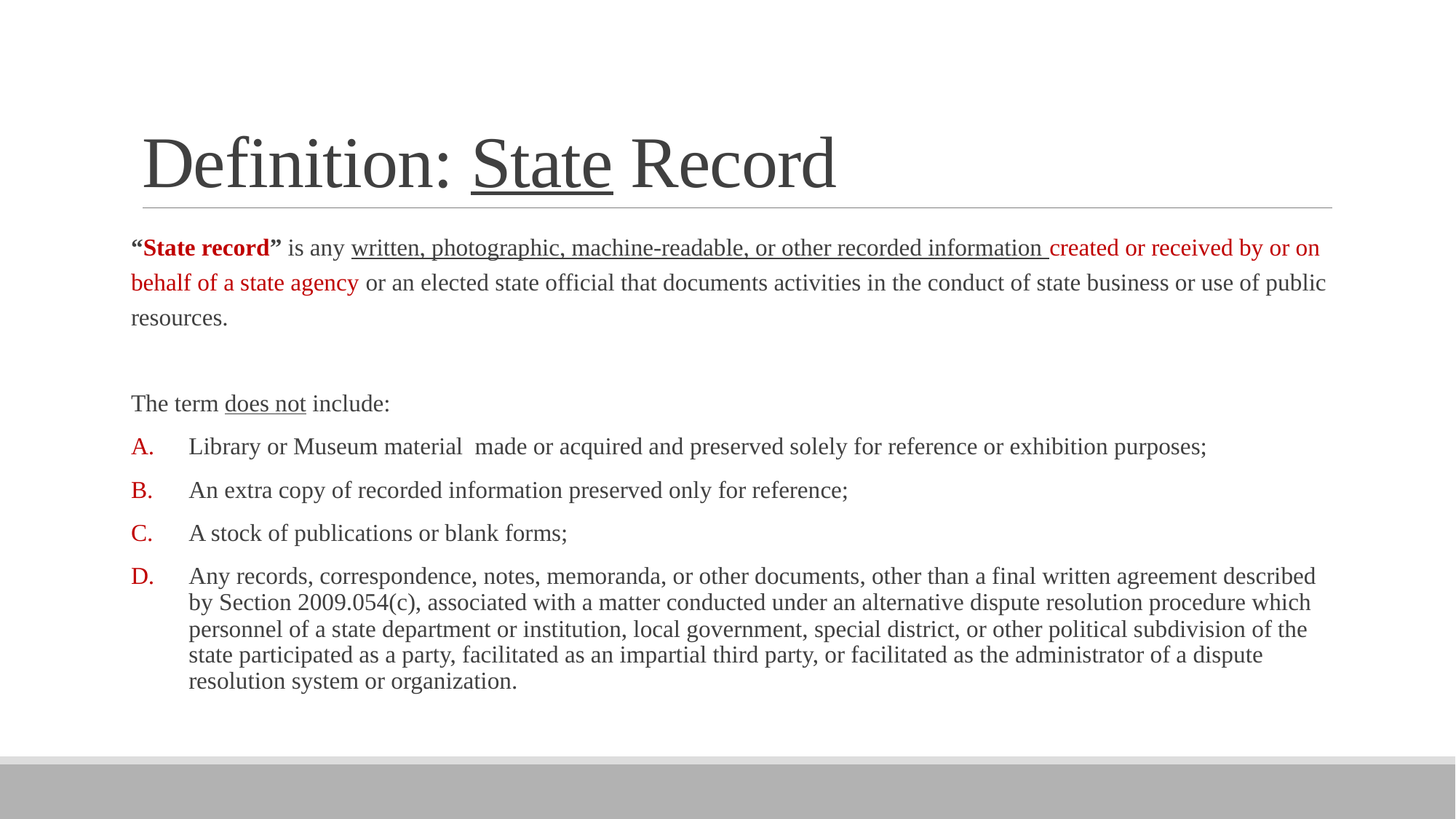

# Definition: State Record
“State record” is any written, photographic, machine-readable, or other recorded information created or received by or on behalf of a state agency or an elected state official that documents activities in the conduct of state business or use of public resources.

The term does not include:
Library or Museum material  made or acquired and preserved solely for reference or exhibition purposes;
An extra copy of recorded information preserved only for reference;
A stock of publications or blank forms;
Any records, correspondence, notes, memoranda, or other documents, other than a final written agreement described by Section 2009.054(c), associated with a matter conducted under an alternative dispute resolution procedure which personnel of a state department or institution, local government, special district, or other political subdivision of the state participated as a party, facilitated as an impartial third party, or facilitated as the administrator of a dispute resolution system or organization.